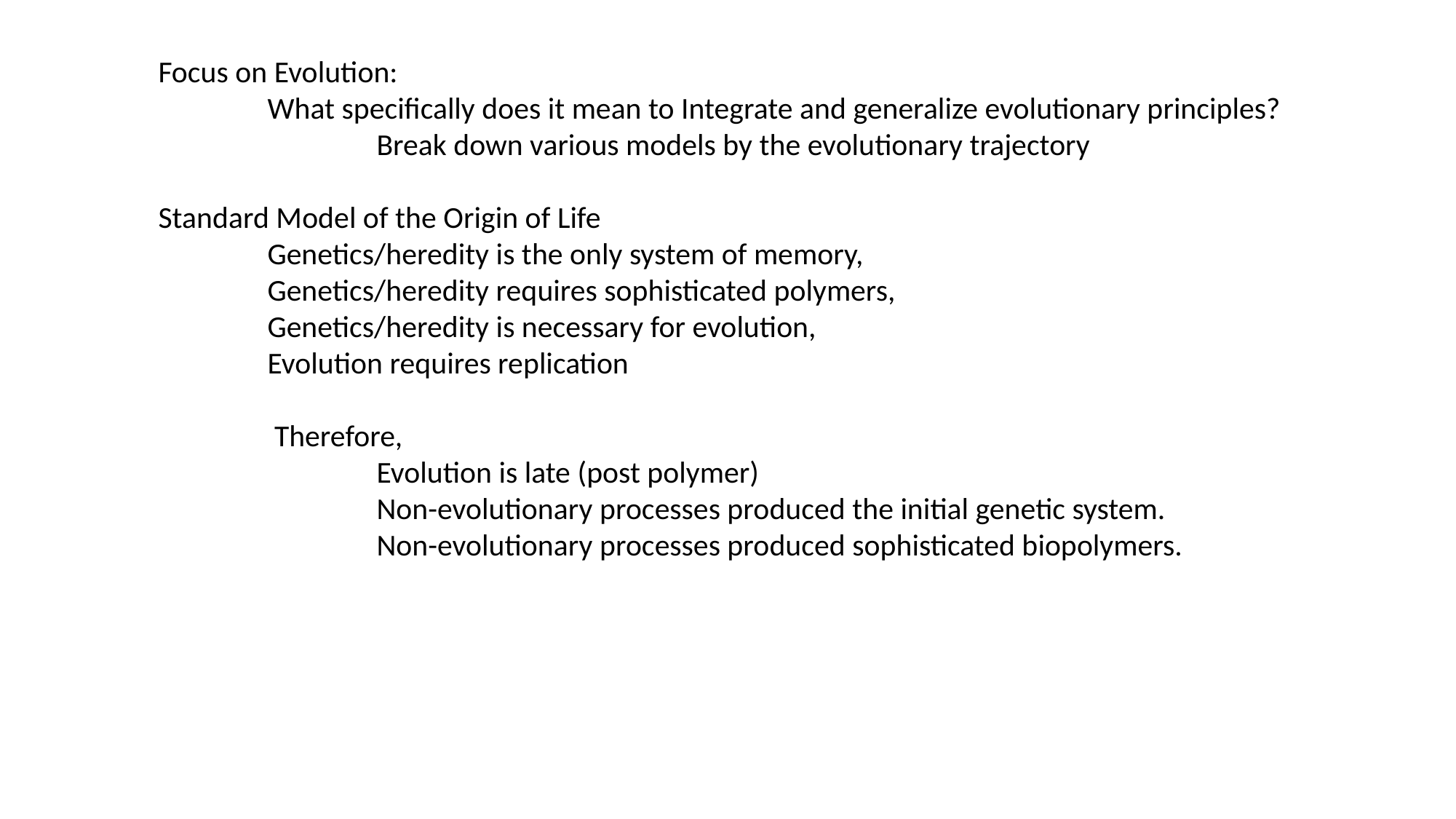

Focus on Evolution:
	What specifically does it mean to Integrate and generalize evolutionary principles?
		Break down various models by the evolutionary trajectory

Standard Model of the Origin of Life
	Genetics/heredity is the only system of memory,
	Genetics/heredity requires sophisticated polymers,
	Genetics/heredity is necessary for evolution,
	Evolution requires replication

	 Therefore,
		Evolution is late (post polymer)
		Non-evolutionary processes produced the initial genetic system.
		Non-evolutionary processes produced sophisticated biopolymers.